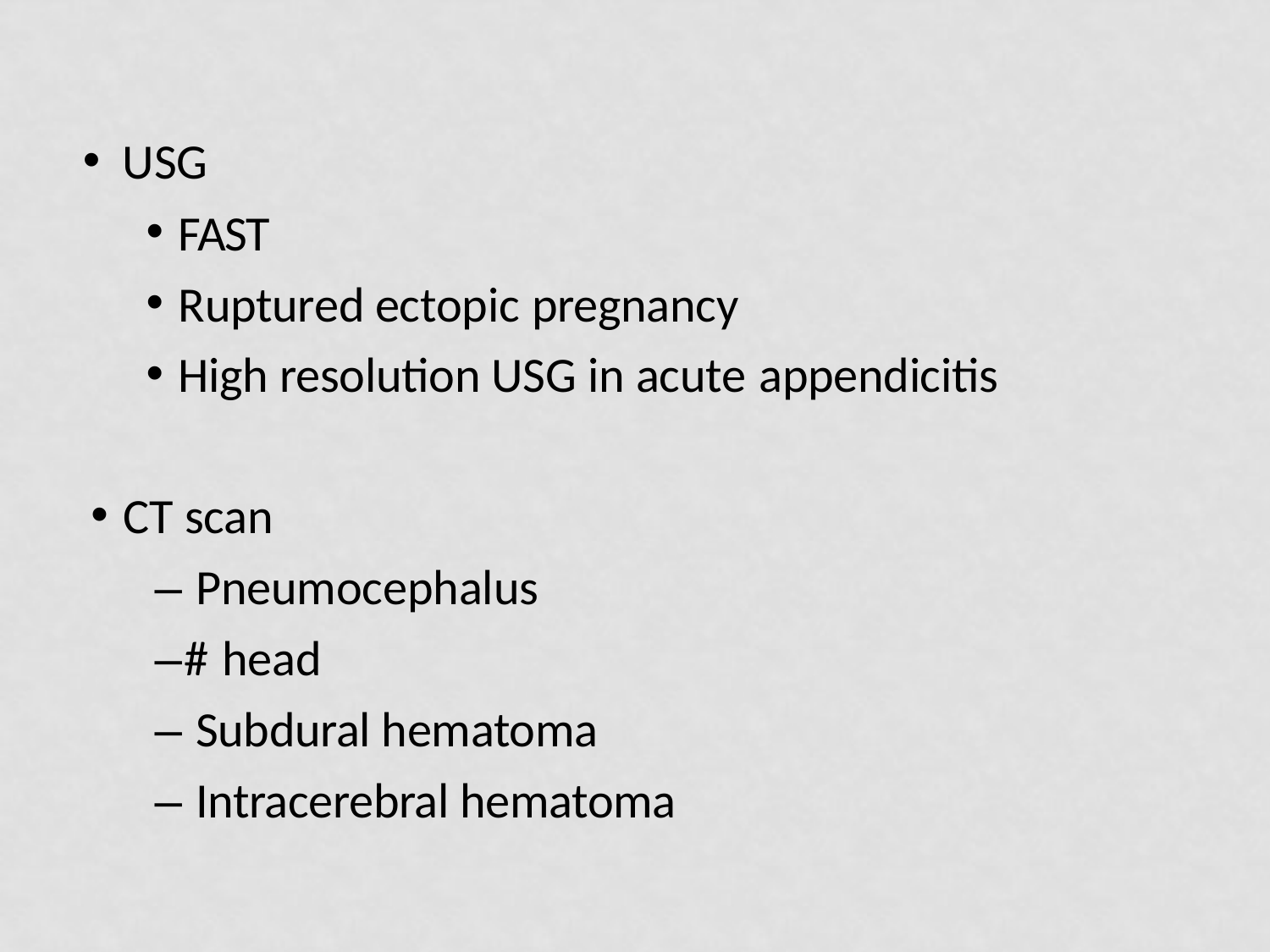

USG
FAST
Ruptured ectopic pregnancy
High resolution USG in acute appendicitis

CT scan
– Pneumocephalus
–# head
– Subdural hematoma
– Intracerebral hematoma